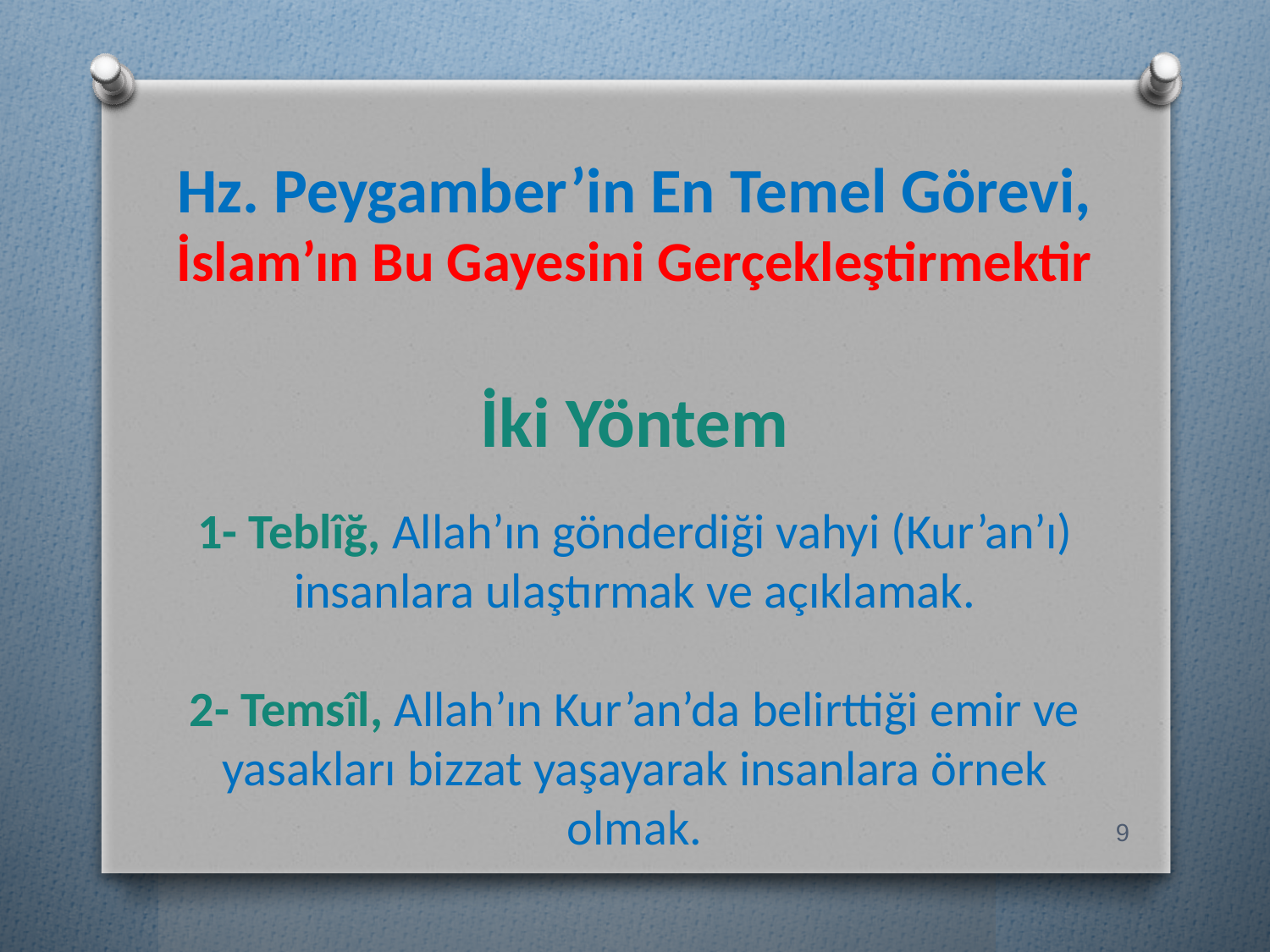

Hz. Peygamber’in En Temel Görevi, İslam’ın Bu Gayesini Gerçekleştirmektir
İki Yöntem

1- Teblîğ, Allah’ın gönderdiği vahyi (Kur’an’ı) insanlara ulaştırmak ve açıklamak.

2- Temsîl, Allah’ın Kur’an’da belirttiği emir ve yasakları bizzat yaşayarak insanlara örnek olmak.
9